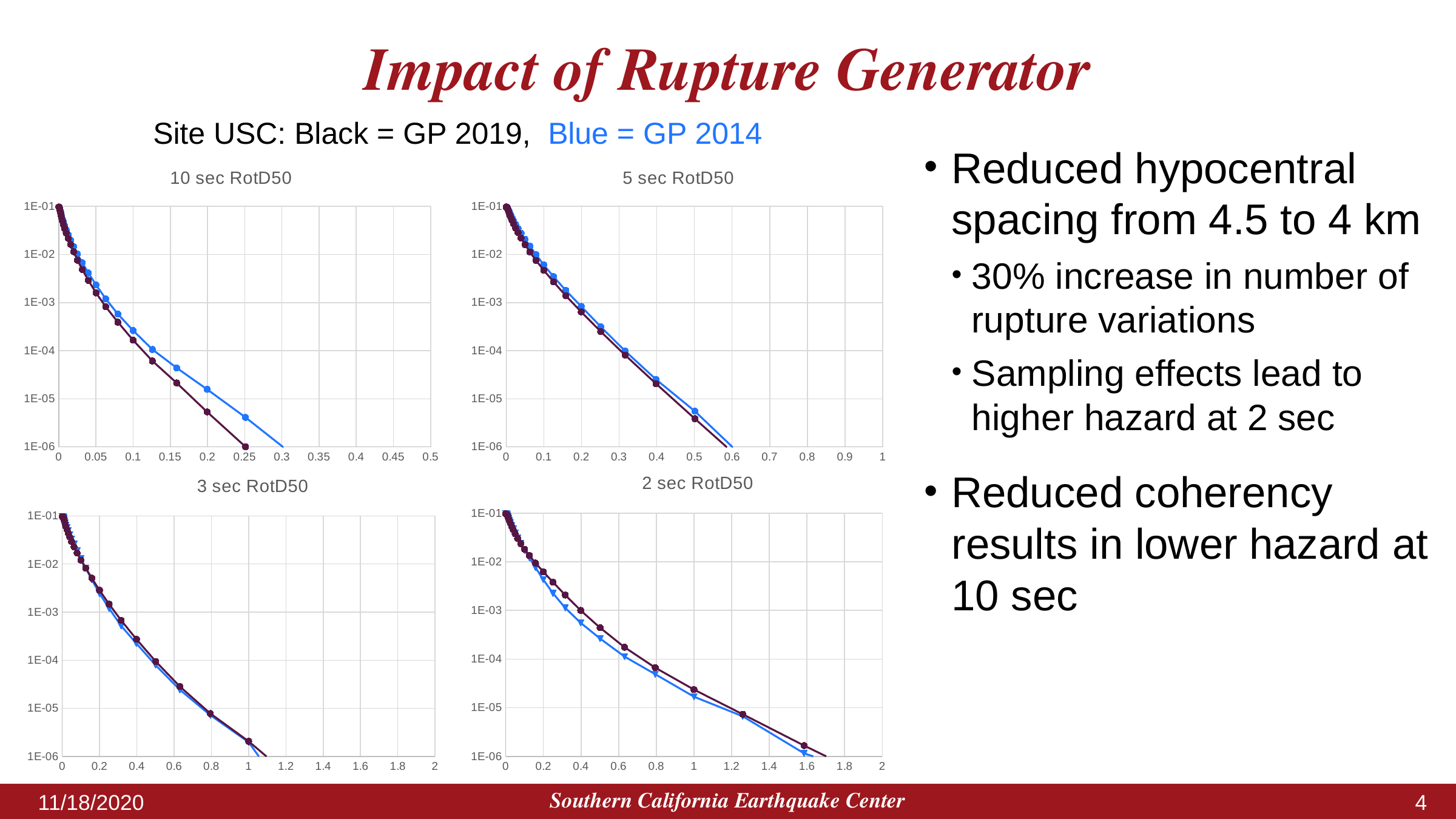

# Impact of Rupture Generator
Site USC: Black = GP 2019,  Blue = GP 2014
Reduced hypocentral spacing from 4.5 to 4 km
30% increase in number of rupture variations
Sampling effects lead to higher hazard at 2 sec
Reduced coherency results in lower hazard at 10 sec

### Chart: 10 sec RotD50

| Category | Run 7130  | Study 15.4 |
|---|---|---|

### Chart: 5 sec RotD50

| Category | Run 7130  | Study 15.4 |
|---|---|---|

### Chart: 2 sec RotD50

| Category | Run 7130  | Study 15.4 |
|---|---|---|

### Chart: 3 sec RotD50

| Category | Run 7130  | Study 15.4 |
|---|---|---|
Southern California Earthquake Center
11/18/2020
4